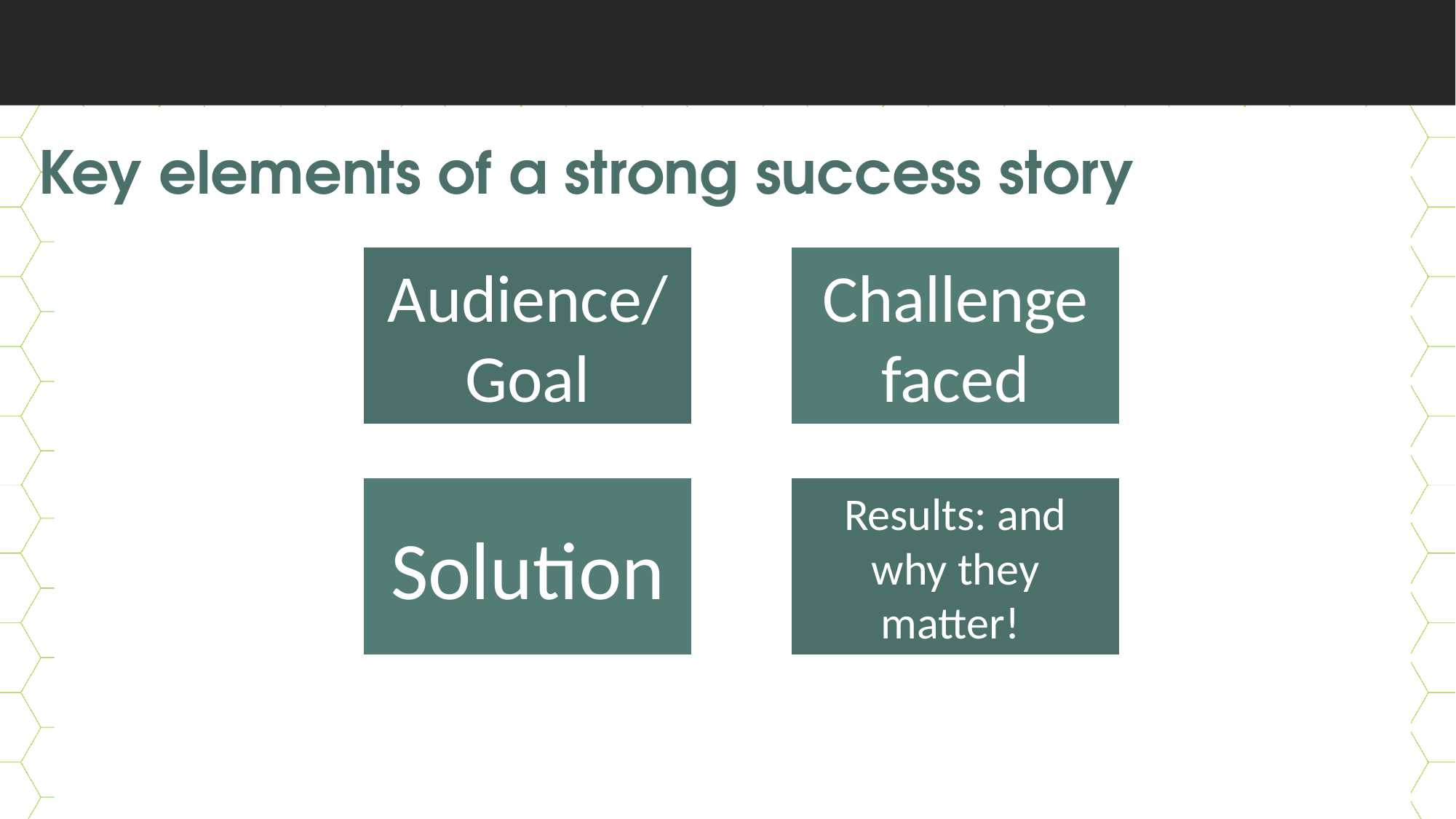

Key elements of a strong success story
Audience/Goal
Challenge faced
Solution
Results: and why they matter!